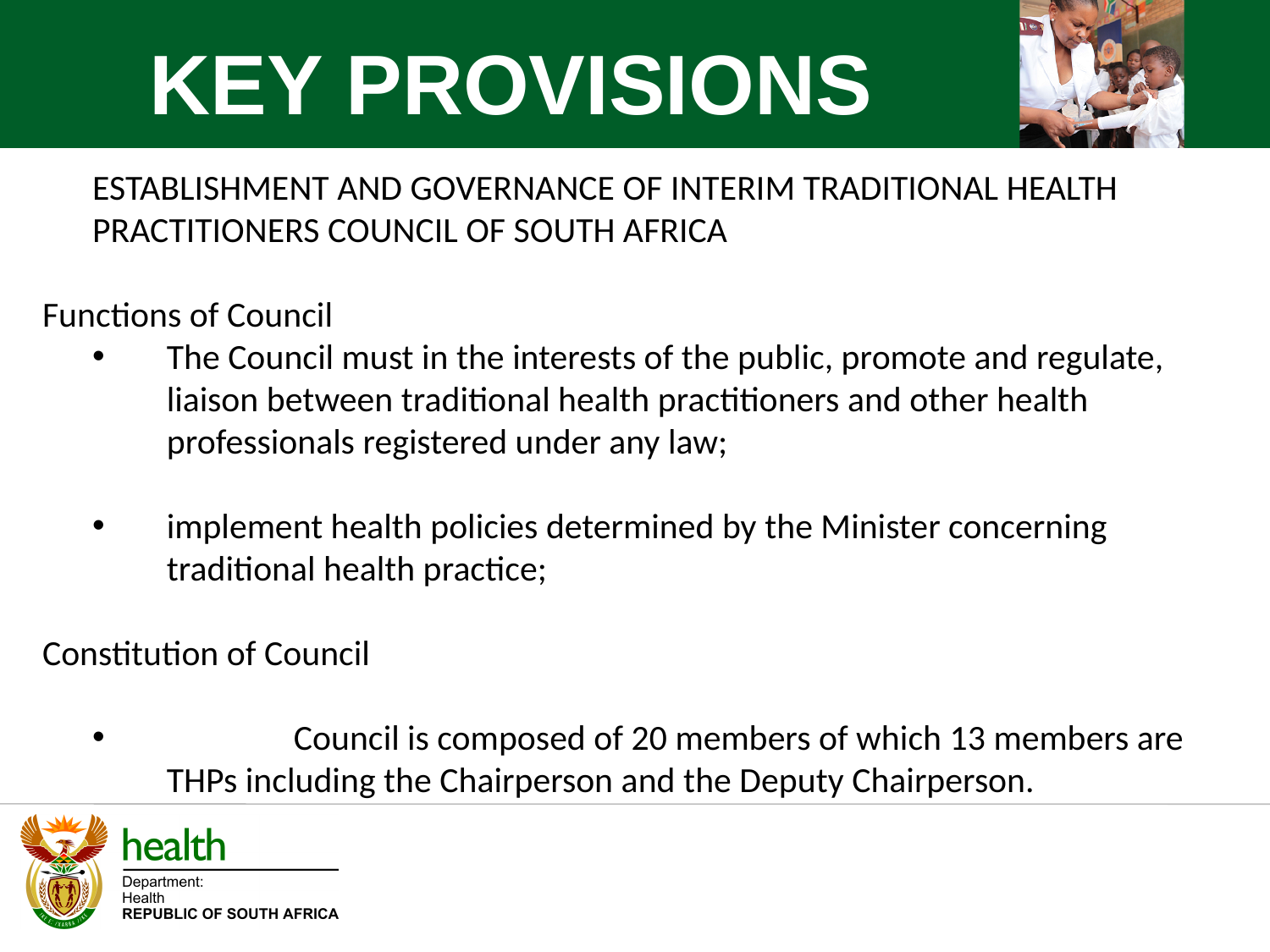

KEY PROVISIONS
ESTABLISHMENT AND GOVERNANCE OF INTERIM TRADITIONAL HEALTH PRACTITIONERS COUNCIL OF SOUTH AFRICA

Functions of Council
The Council must in the interests of the public, promote and regulate, liaison between traditional health practitioners and other health professionals registered under any law;

implement health policies determined by the Minister concerning traditional health practice;

Constitution of Council

	Council is composed of 20 members of which 13 members are THPs including the Chairperson and the Deputy Chairperson.